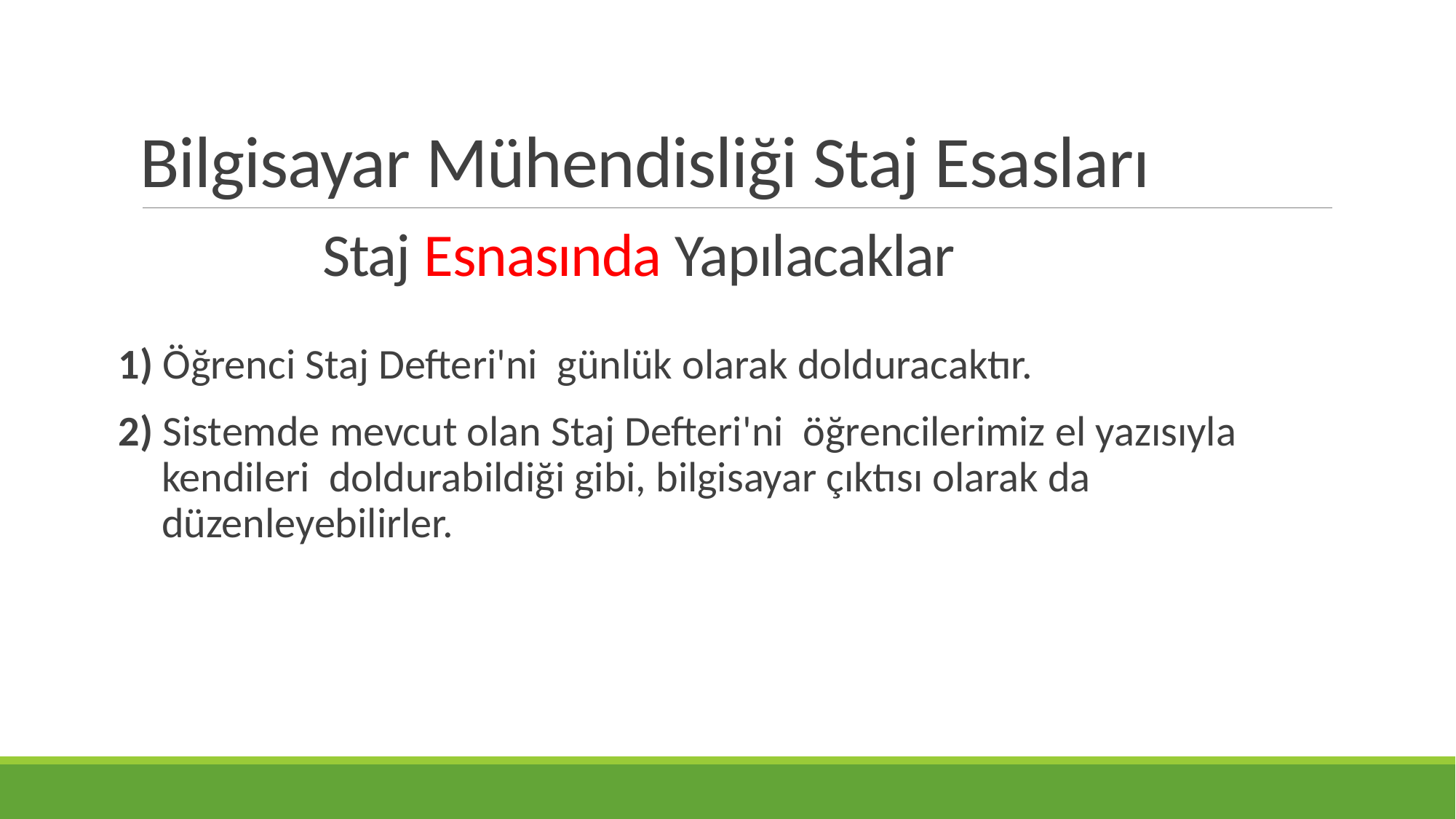

Bilgisayar Mühendisliği Staj Esasları
# Staj Esnasında Yapılacaklar
1) Öğrenci Staj Defteri'ni  günlük olarak dolduracaktır.
2) Sistemde mevcut olan Staj Defteri'ni  öğrencilerimiz el yazısıyla kendileri  doldurabildiği gibi, bilgisayar çıktısı olarak da düzenleyebilirler.